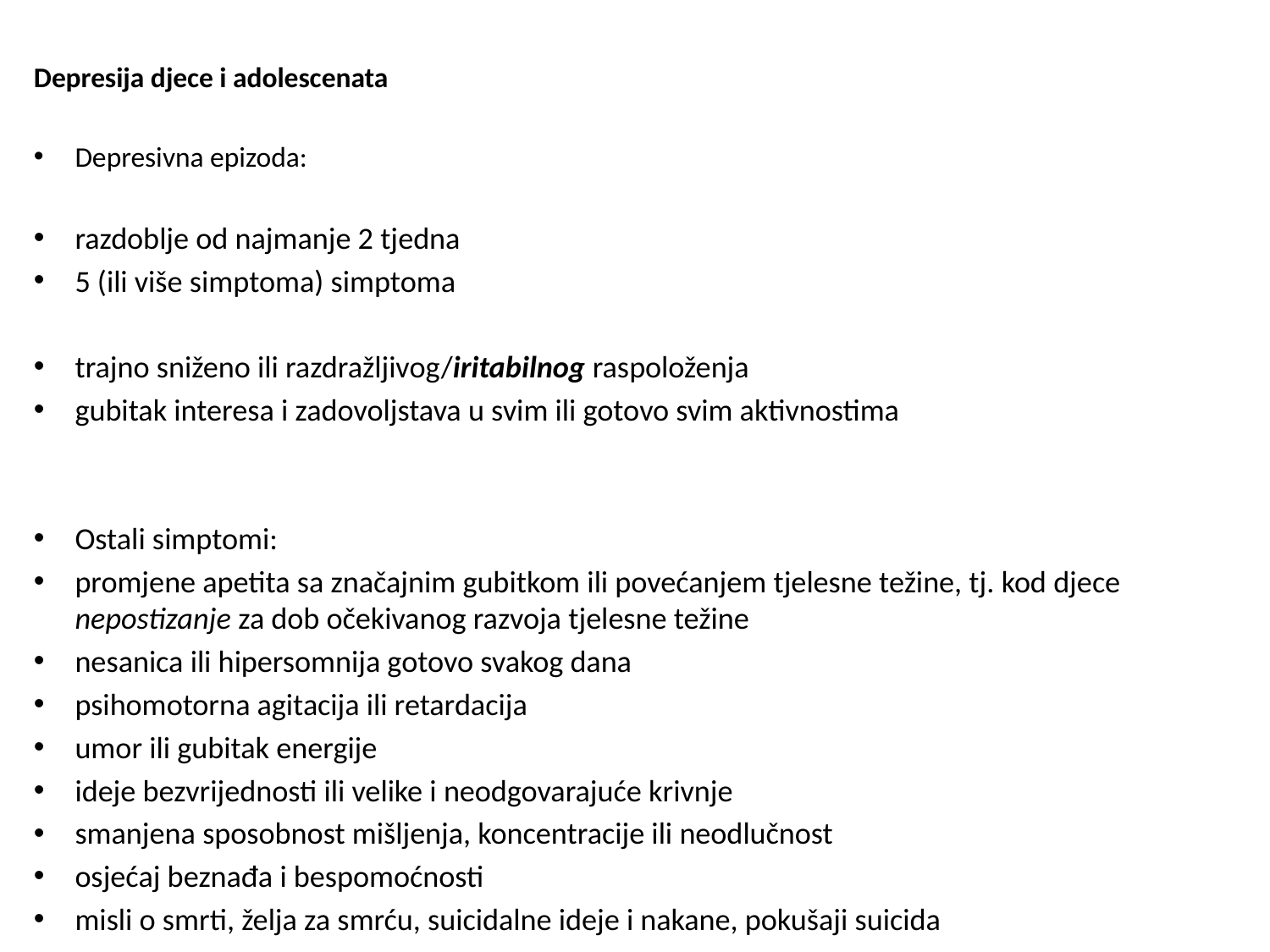

Depresija djece i adolescenata

Depresivna epizoda:

razdoblje od najmanje 2 tjedna
5 (ili više simptoma) simptoma

trajno sniženo ili razdražljivog/iritabilnog raspoloženja
gubitak interesa i zadovoljstava u svim ili gotovo svim aktivnostima

Ostali simptomi:
promjene apetita sa značajnim gubitkom ili povećanjem tjelesne težine, tj. kod djece nepostizanje za dob očekivanog razvoja tjelesne težine
nesanica ili hipersomnija gotovo svakog dana
psihomotorna agitacija ili retardacija
umor ili gubitak energije
ideje bezvrijednosti ili velike i neodgovarajuće krivnje
smanjena sposobnost mišljenja, koncentracije ili neodlučnost
osjećaj beznađa i bespomoćnosti
misli o smrti, želja za smrću, suicidalne ideje i nakane, pokušaji suicida